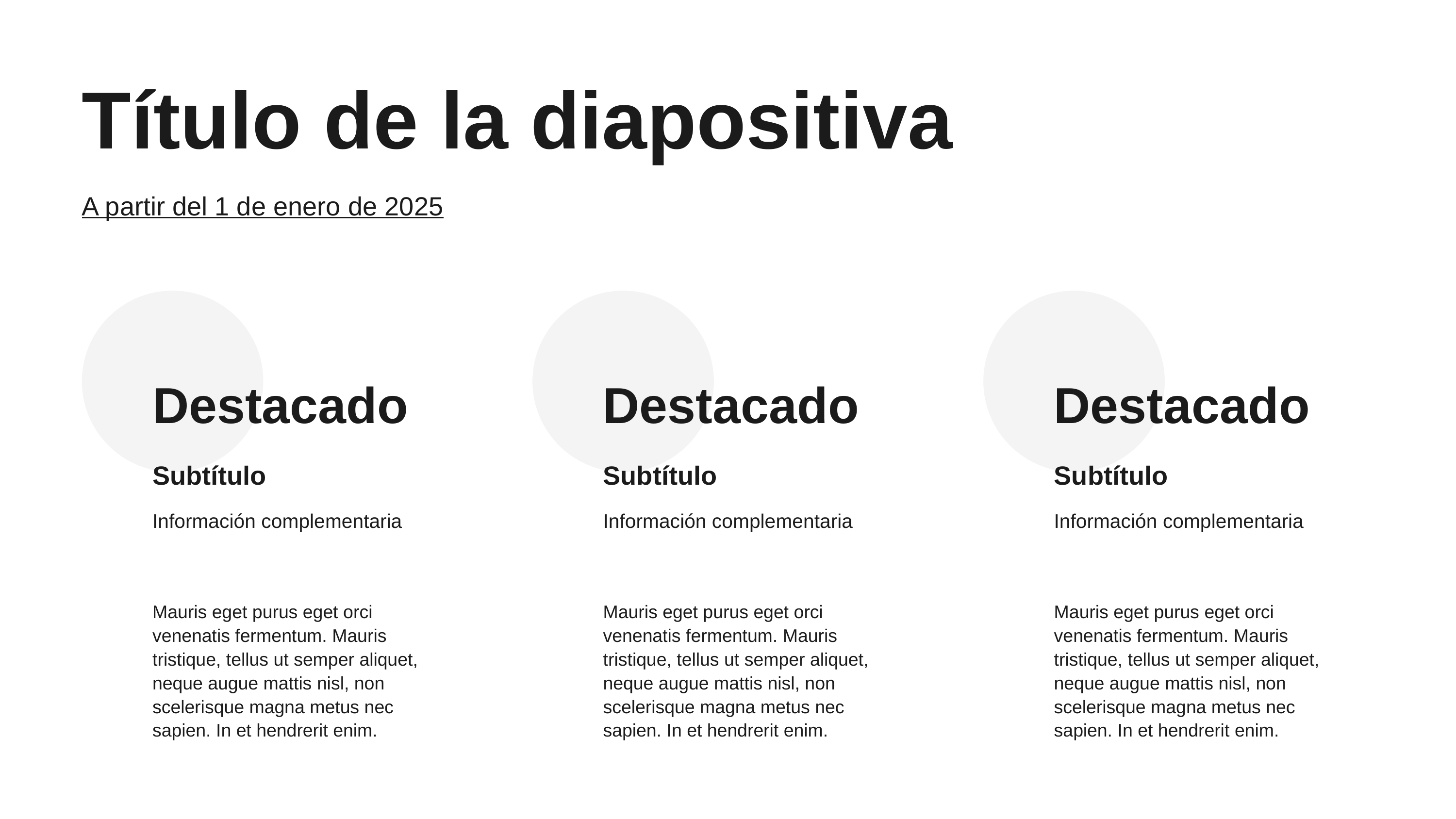

Título de la diapositiva
A partir del 1 de enero de 2025

Destacado
Subtítulo
Información complementaria
Mauris eget purus eget orci venenatis fermentum. Mauris tristique, tellus ut semper aliquet, neque augue mattis nisl, non scelerisque magna metus nec sapien. In et hendrerit enim.
Destacado
Subtítulo
Información complementaria
Mauris eget purus eget orci venenatis fermentum. Mauris tristique, tellus ut semper aliquet, neque augue mattis nisl, non scelerisque magna metus nec sapien. In et hendrerit enim.
Destacado
Subtítulo
Información complementaria
Mauris eget purus eget orci venenatis fermentum. Mauris tristique, tellus ut semper aliquet, neque augue mattis nisl, non scelerisque magna metus nec sapien. In et hendrerit enim.